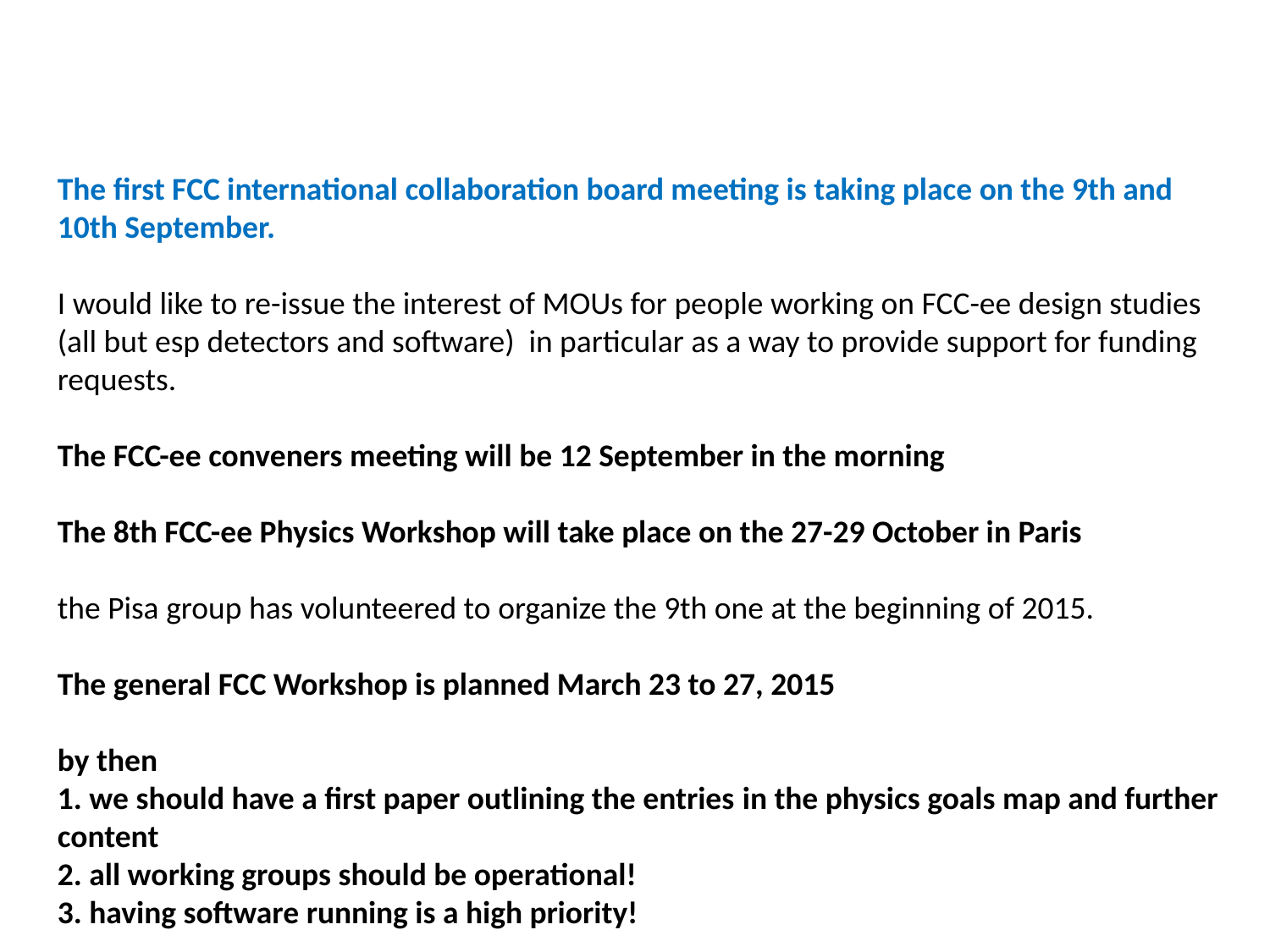

The first FCC international collaboration board meeting is taking place on the 9th and 10th September.

I would like to re-issue the interest of MOUs for people working on FCC-ee design studies (all but esp detectors and software)  in particular as a way to provide support for funding requests.

The FCC-ee conveners meeting will be 12 September in the morning

The 8th FCC-ee Physics Workshop will take place on the 27-29 October in Paris

the Pisa group has volunteered to organize the 9th one at the beginning of 2015.

The general FCC Workshop is planned March 23 to 27, 2015

by then
1. we should have a first paper outlining the entries in the physics goals map and further content
2. all working groups should be operational!
3. having software running is a high priority!